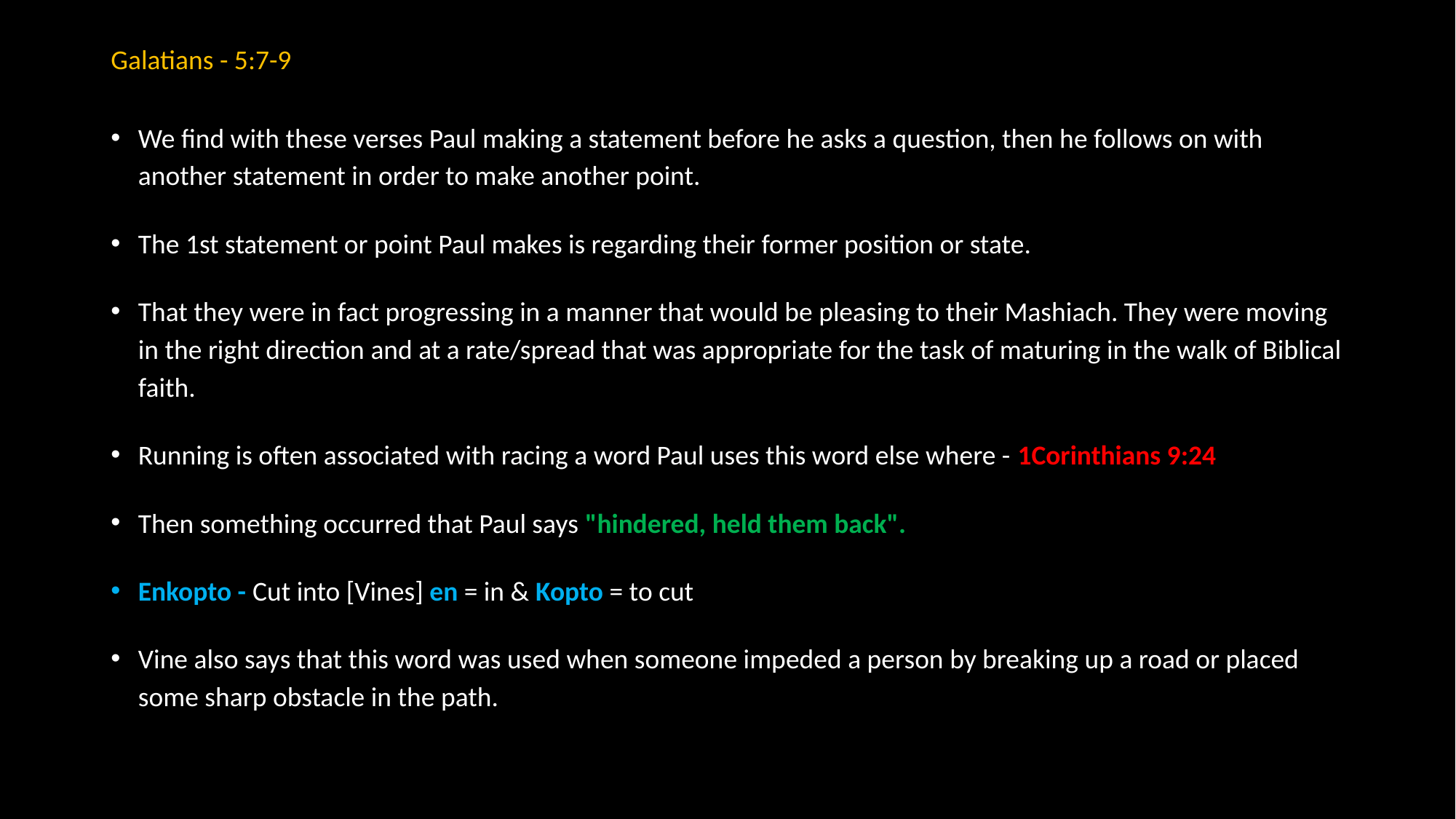

# Galatians - 5:7-9
We find with these verses Paul making a statement before he asks a question, then he follows on with another statement in order to make another point.
The 1st statement or point Paul makes is regarding their former position or state.
That they were in fact progressing in a manner that would be pleasing to their Mashiach. They were moving in the right direction and at a rate/spread that was appropriate for the task of maturing in the walk of Biblical faith.
Running is often associated with racing a word Paul uses this word else where - 1Corinthians 9:24
Then something occurred that Paul says "hindered, held them back".
Enkopto - Cut into [Vines] en = in & Kopto = to cut
Vine also says that this word was used when someone impeded a person by breaking up a road or placed some sharp obstacle in the path.